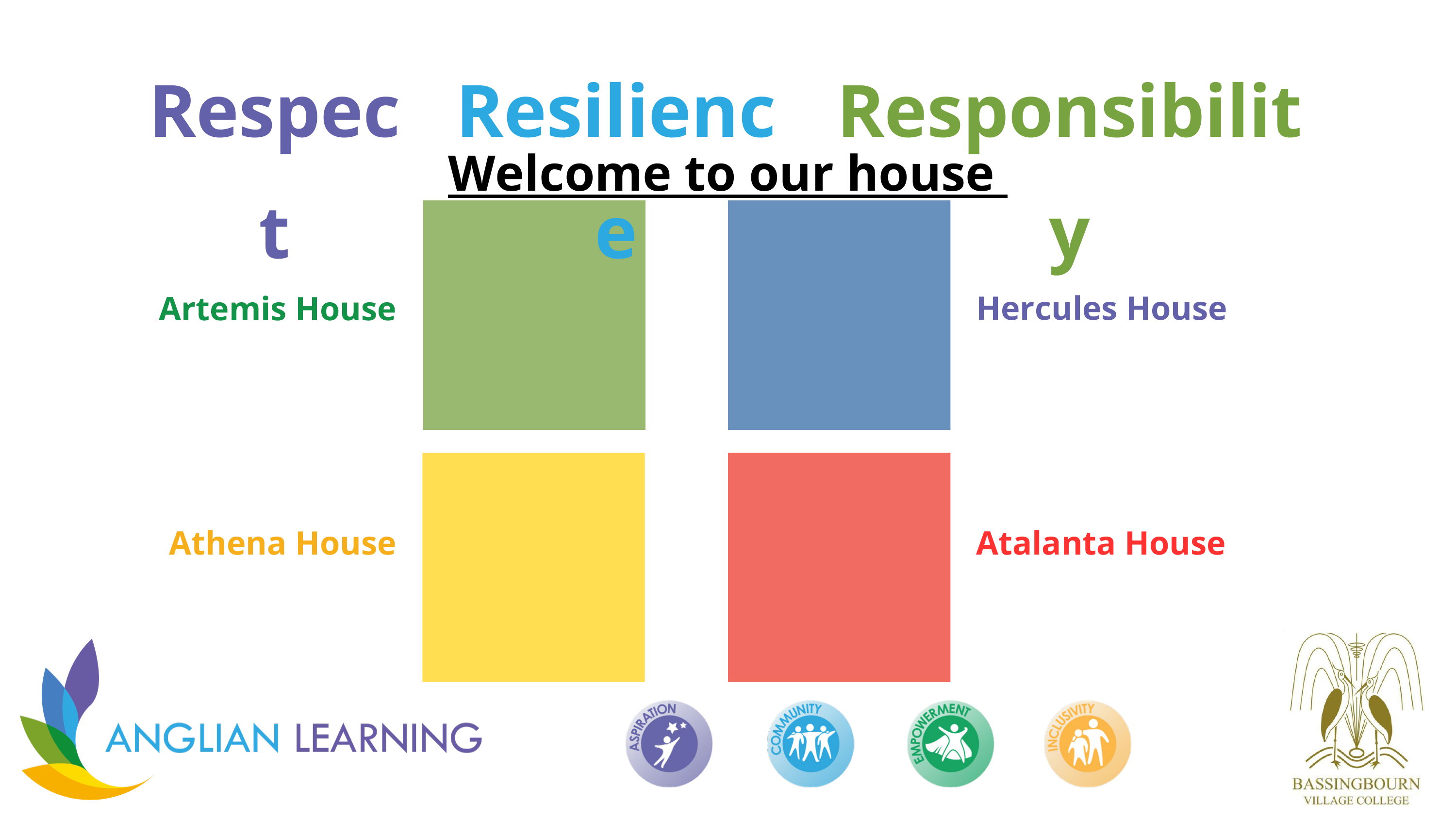

Respect
Resilience
Responsibility
Welcome to our house

Hercules House
Artemis House

Athena House
Atalanta House